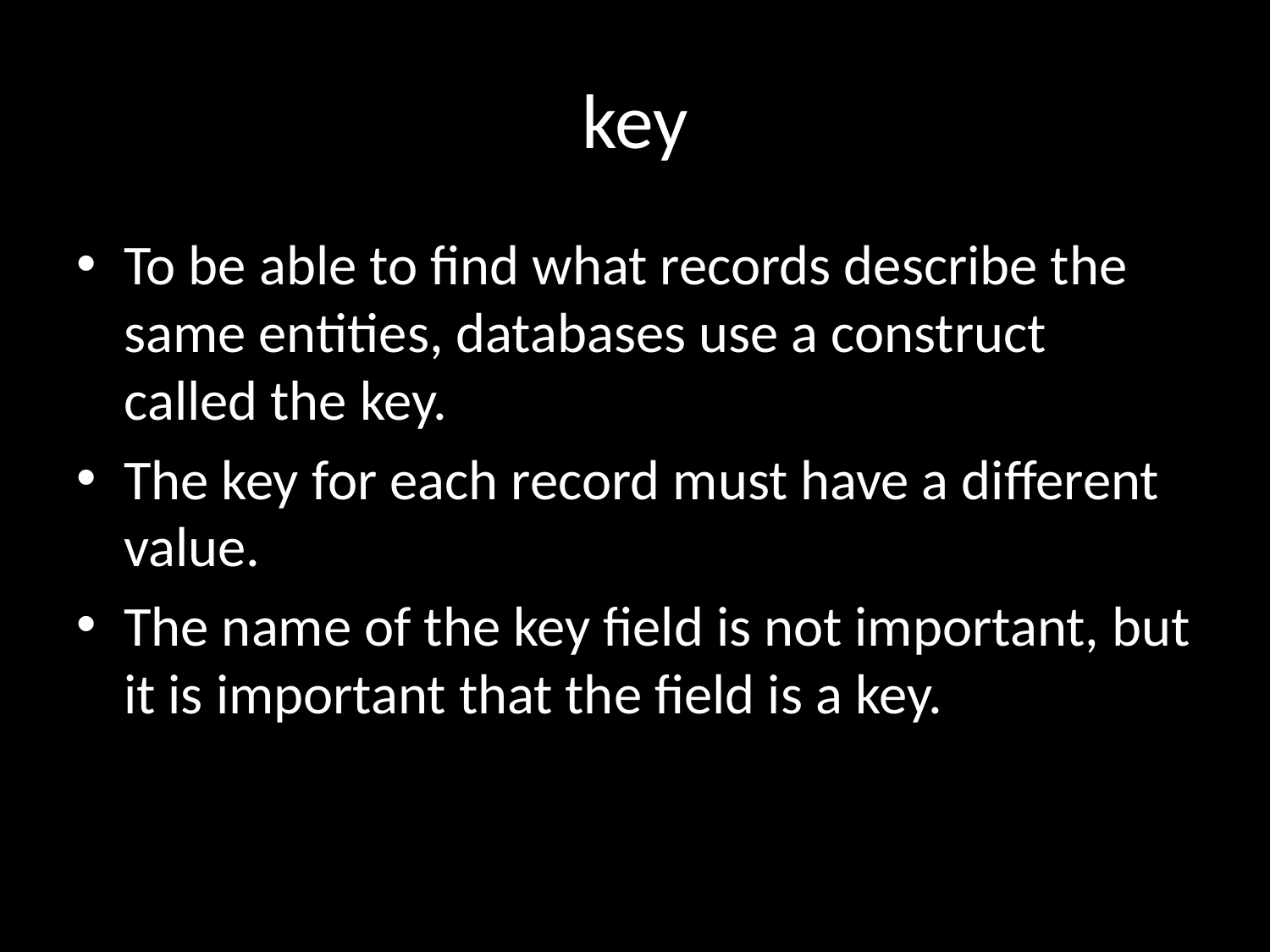

# key
To be able to find what records describe the same entities, databases use a construct called the key.
The key for each record must have a different value.
The name of the key field is not important, but it is important that the field is a key.